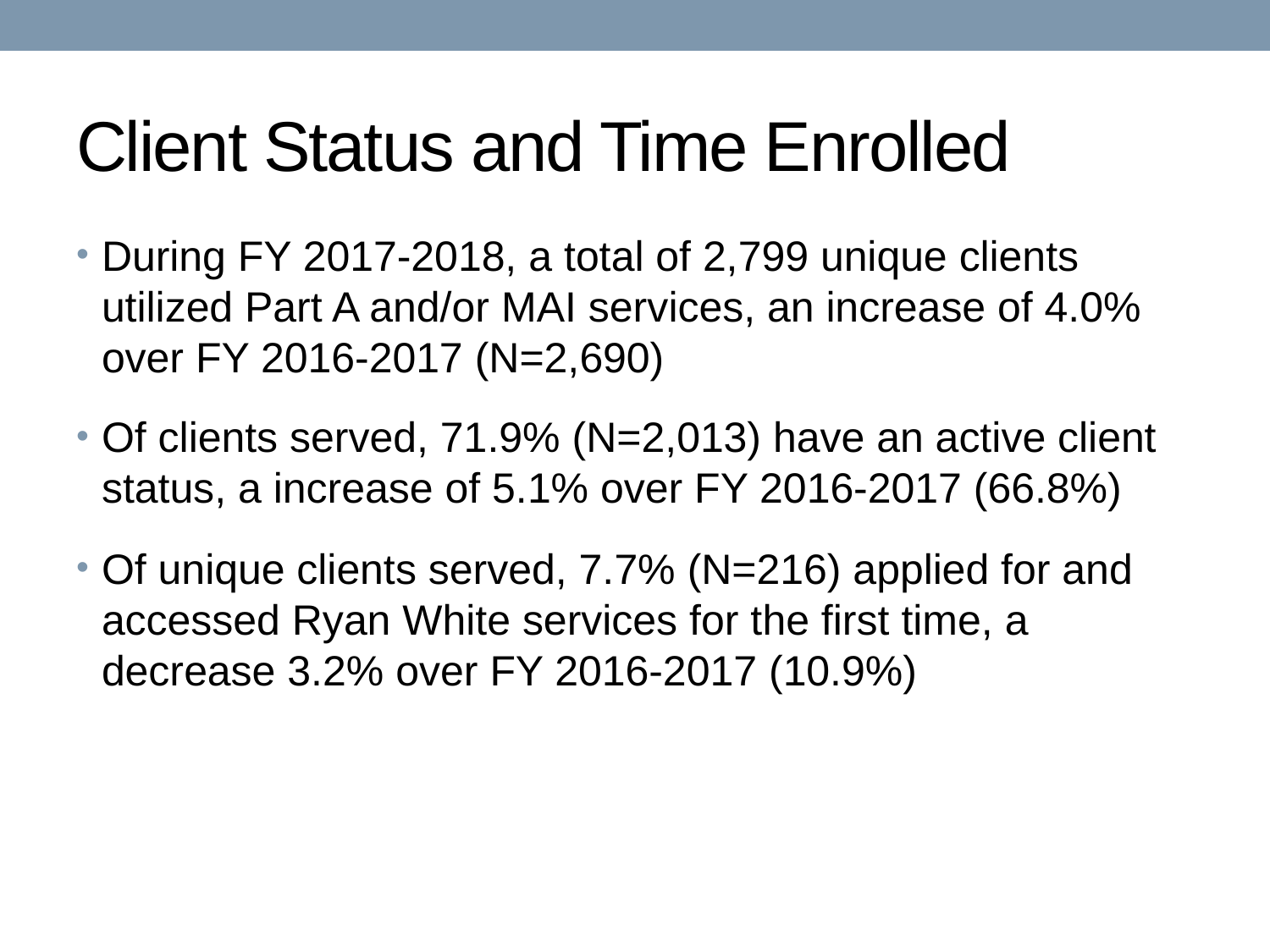

# Client Status and Time Enrolled
During FY 2017-2018, a total of 2,799 unique clients utilized Part A and/or MAI services, an increase of 4.0% over FY 2016-2017 (N=2,690)
Of clients served, 71.9% (N=2,013) have an active client status, a increase of 5.1% over FY 2016-2017 (66.8%)
Of unique clients served, 7.7% (N=216) applied for and accessed Ryan White services for the first time, a decrease 3.2% over FY 2016-2017 (10.9%)